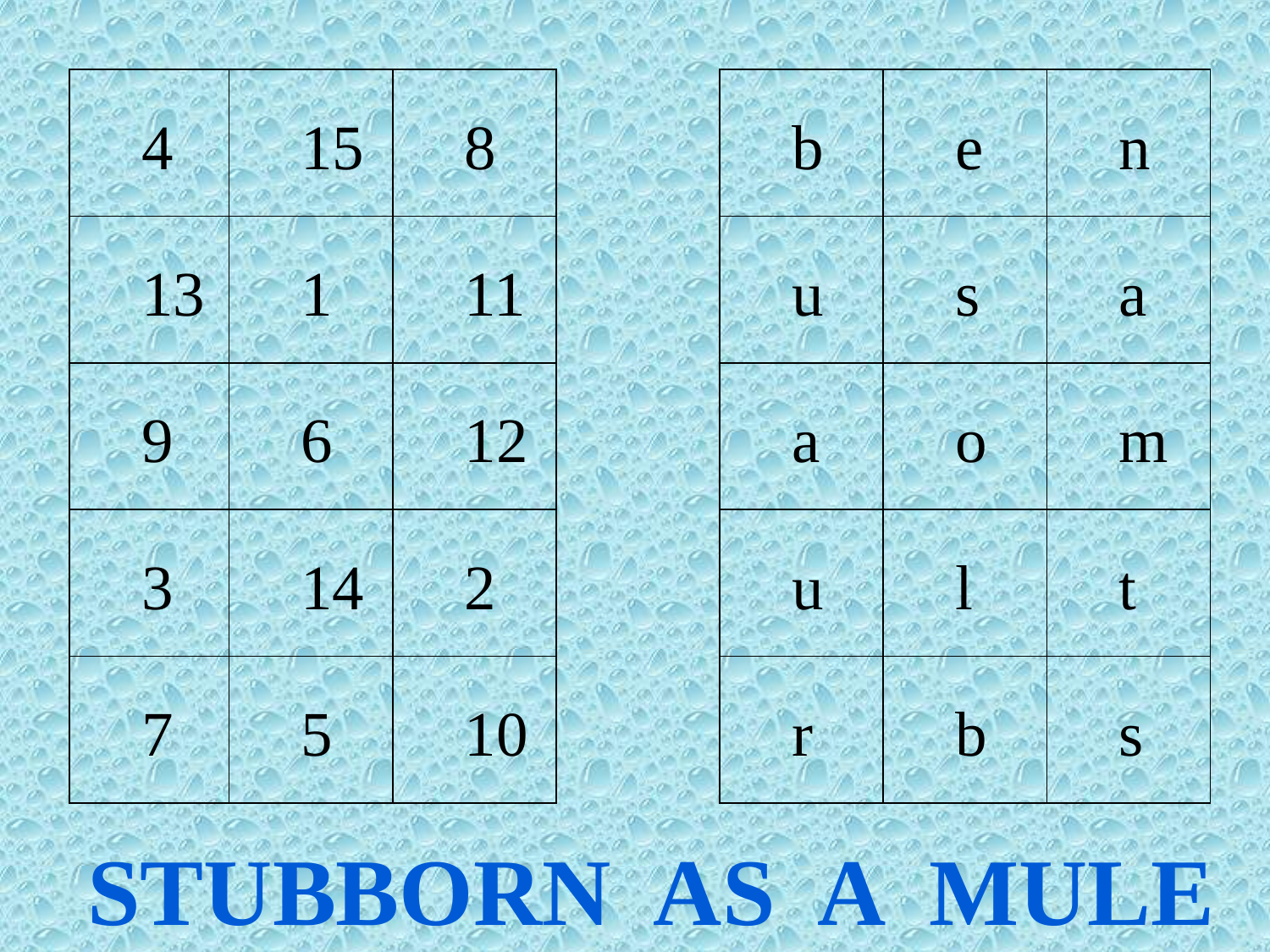

| 4 | 15 | 8 |  | b | e | n |
| --- | --- | --- | --- | --- | --- | --- |
| 13 | 1 | 11 |  | u | s | a |
| 9 | 6 | 12 |  | a | o | m |
| 3 | 14 | 2 |  | u | l | t |
| 7 | 5 | 10 |  | r | b | s |
Stubborn  as  a  mule